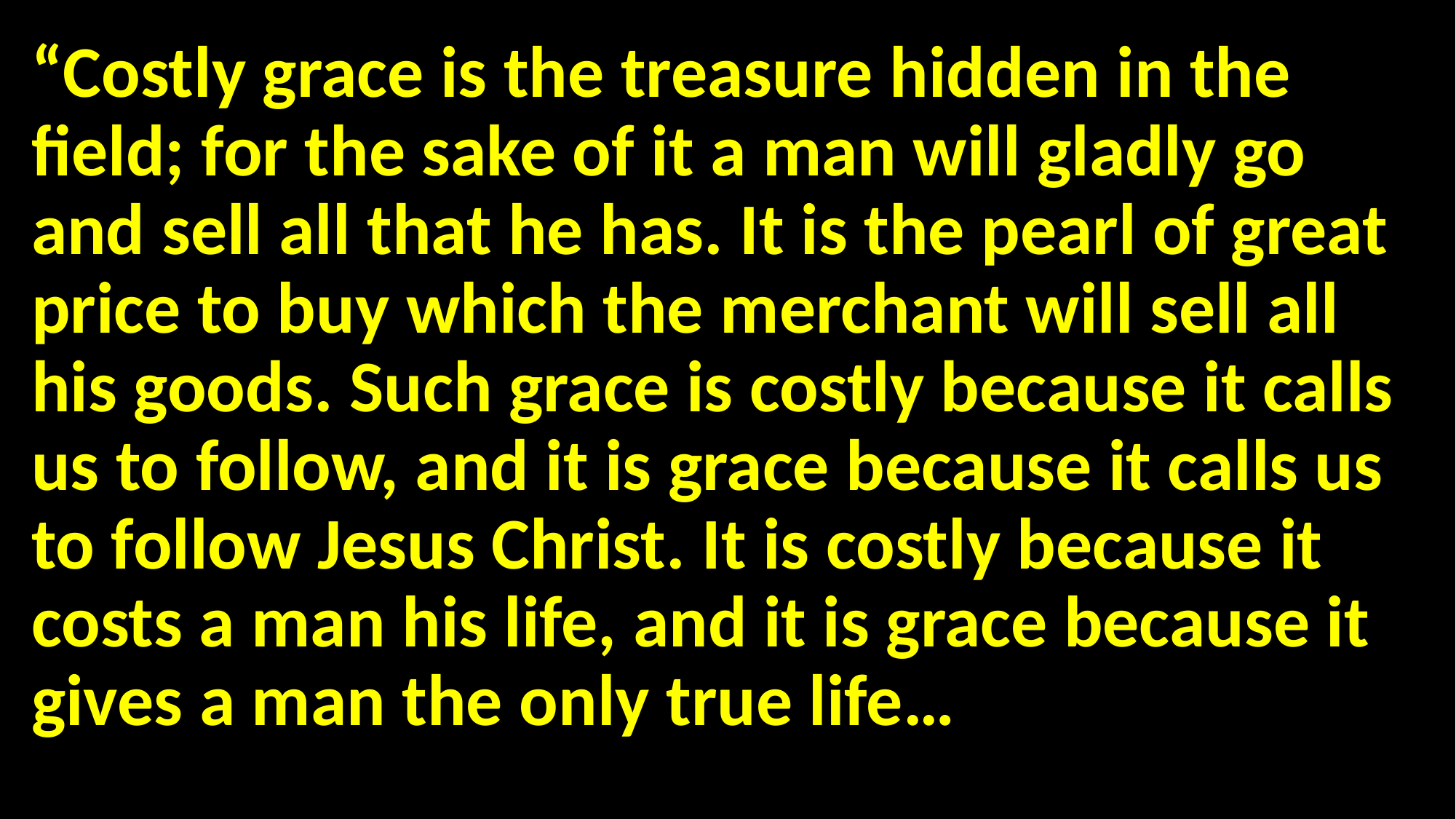

“Costly grace is the treasure hidden in the field; for the sake of it a man will gladly go and sell all that he has. It is the pearl of great price to buy which the merchant will sell all his goods. Such grace is costly because it calls us to follow, and it is grace because it calls us to follow Jesus Christ. It is costly because it costs a man his life, and it is grace because it gives a man the only true life…
#